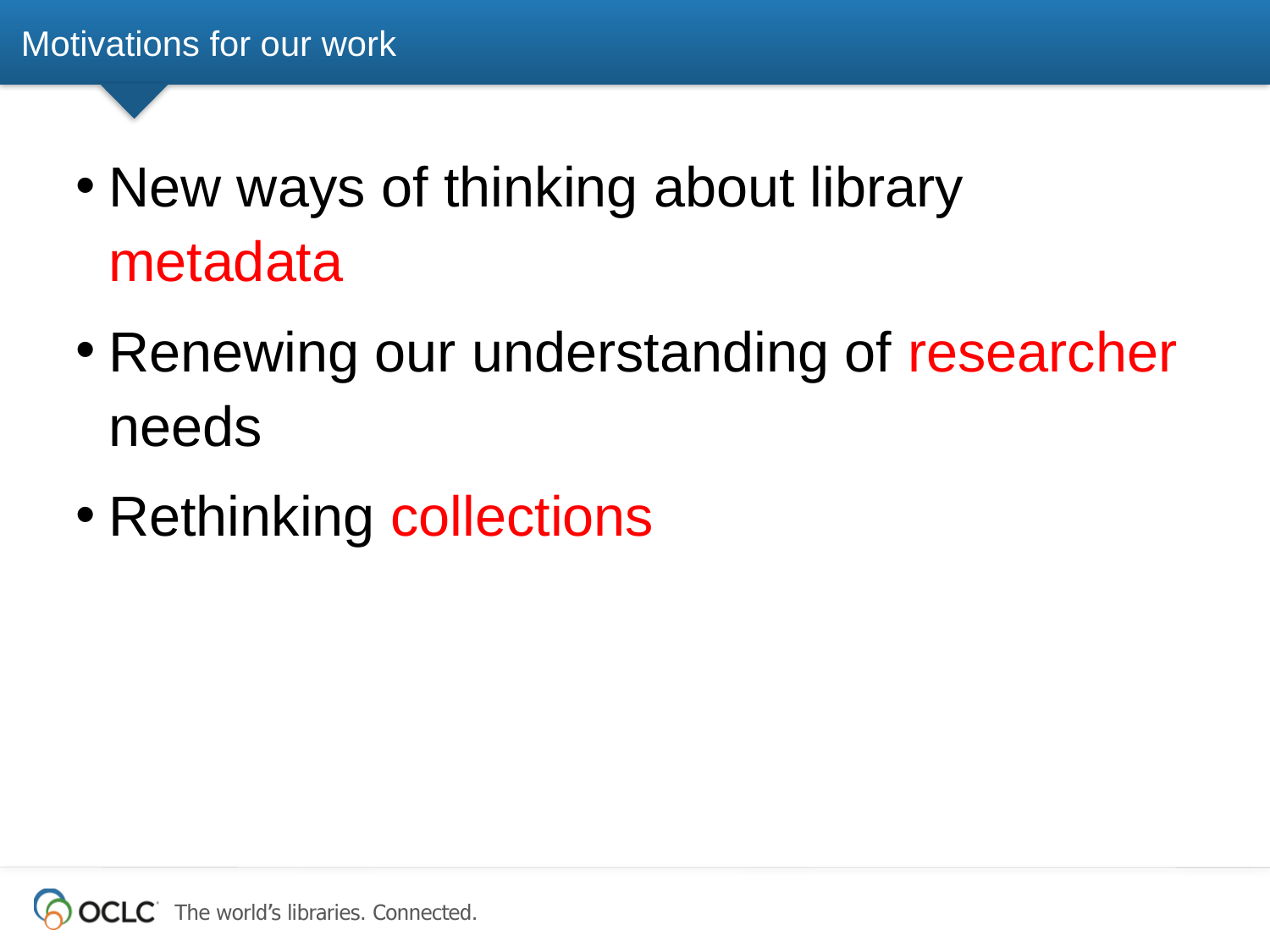

# Motivations for our work
New ways of thinking about library metadata
Renewing our understanding of researcher needs
Rethinking collections